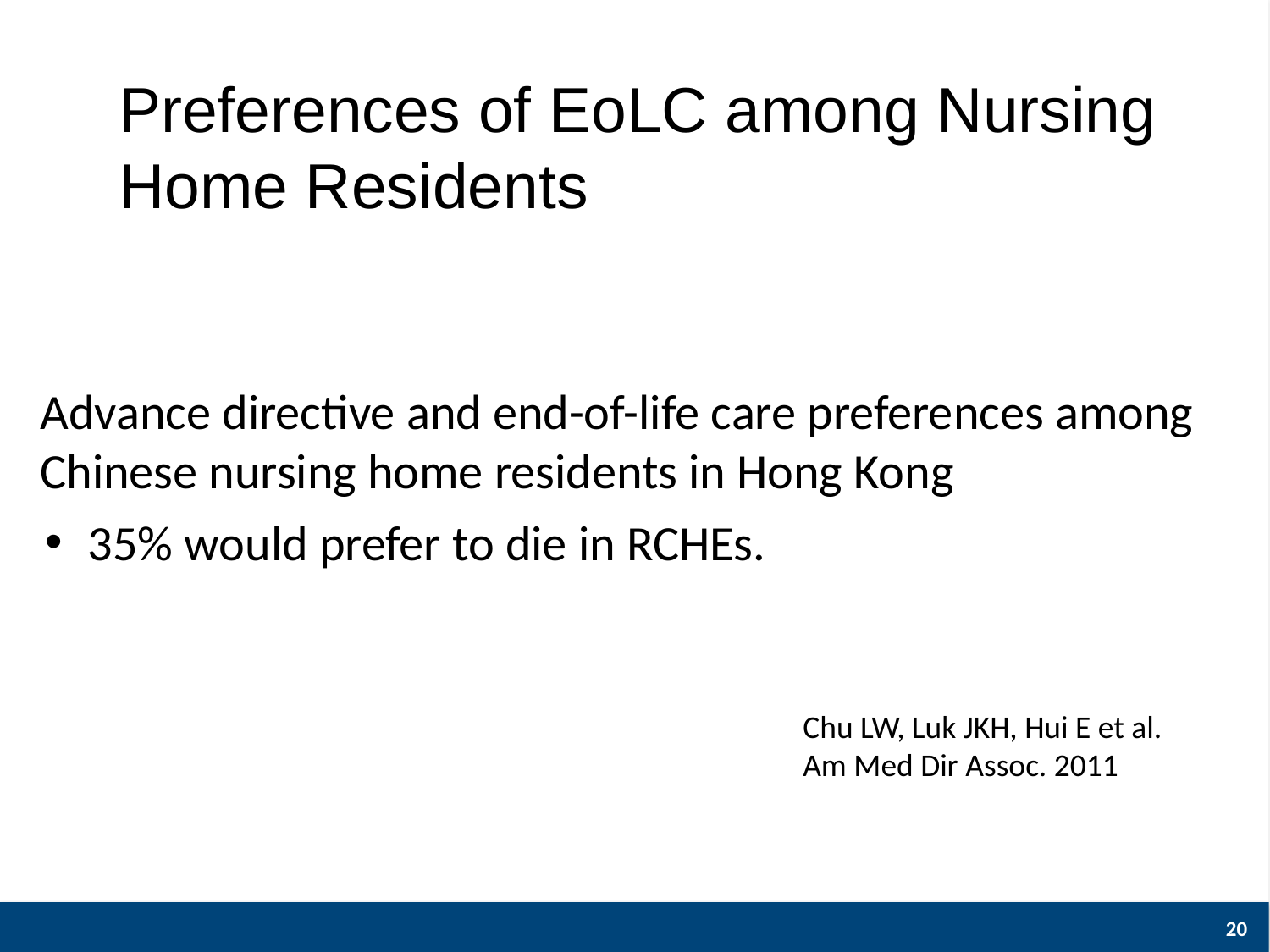

# Preferences of EoLC among Nursing Home Residents

Advance directive and end-of-life care preferences among Chinese nursing home residents in Hong Kong
35% would prefer to die in RCHEs.
Chu LW, Luk JKH, Hui E et al. Am Med Dir Assoc. 2011
20